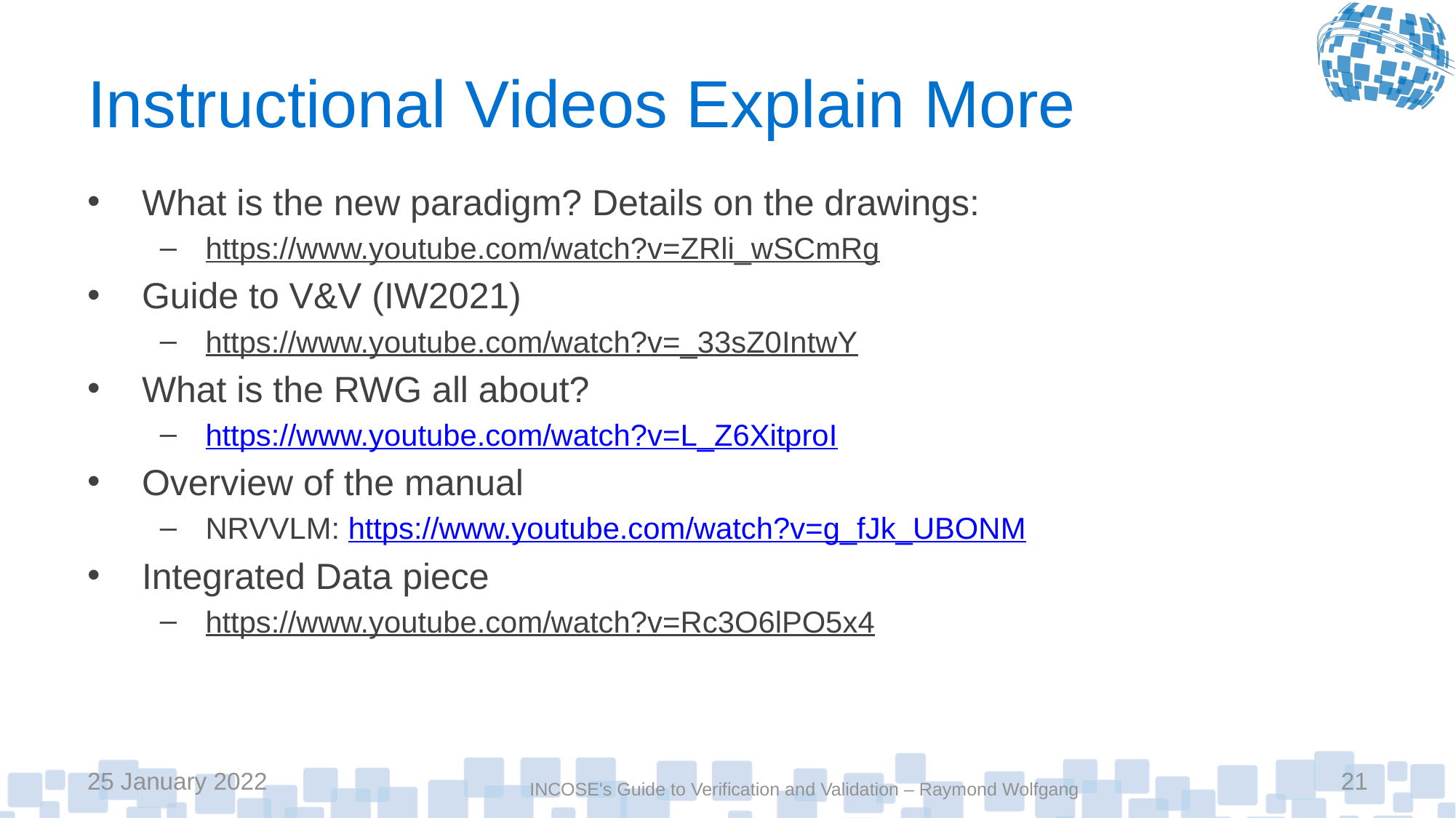

# Instructional Videos Explain More
What is the new paradigm? Details on the drawings:
https://www.youtube.com/watch?v=ZRli_wSCmRg
Guide to V&V (IW2021)
https://www.youtube.com/watch?v=_33sZ0IntwY
What is the RWG all about?
https://www.youtube.com/watch?v=L_Z6XitproI
Overview of the manual
NRVVLM: https://www.youtube.com/watch?v=g_fJk_UBONM
Integrated Data piece
https://www.youtube.com/watch?v=Rc3O6lPO5x4

25 January 2022
21
INCOSE's Guide to Verification and Validation – Raymond Wolfgang